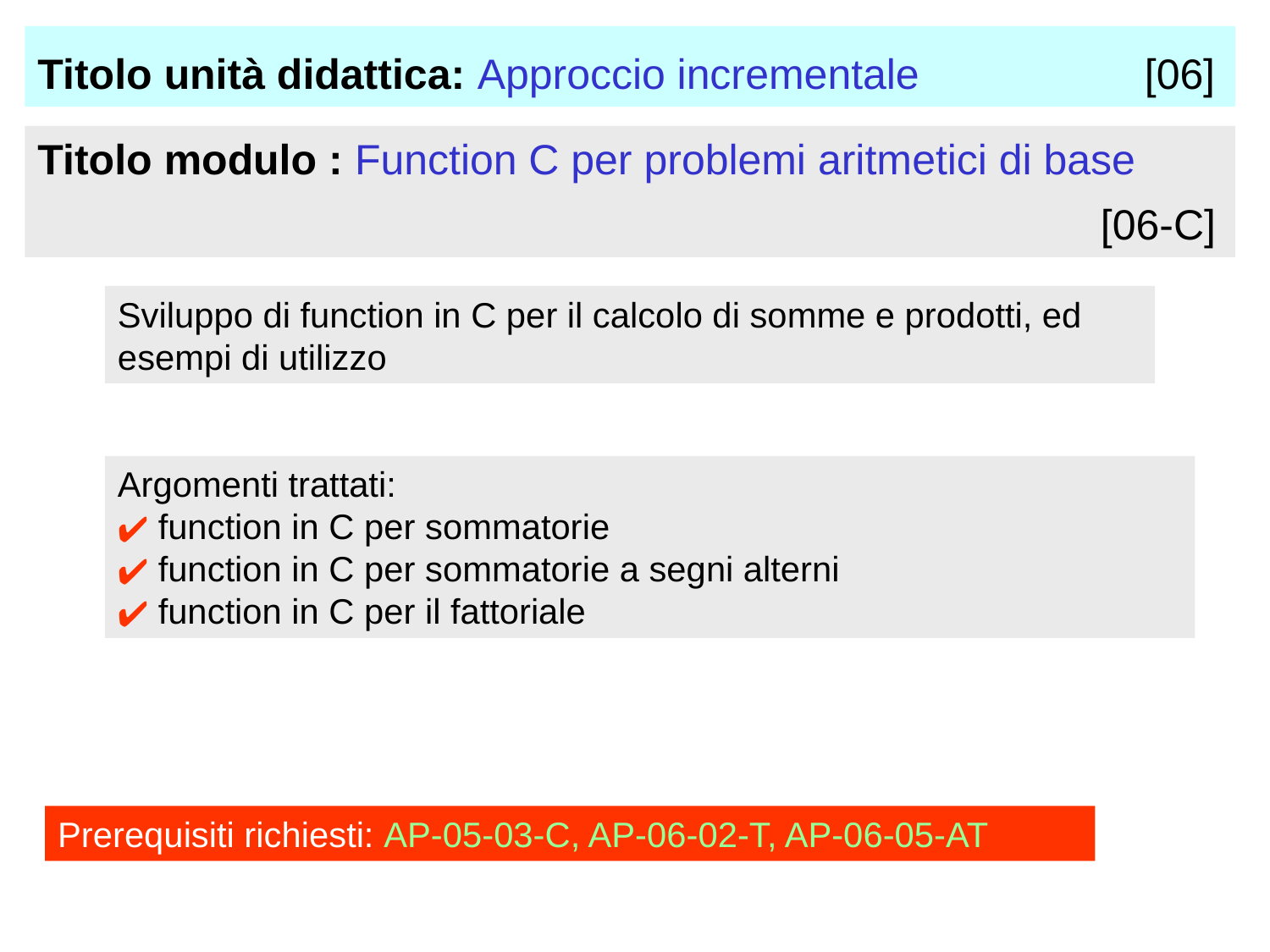

Titolo unità didattica: Approccio incrementale                   [06]
Titolo modulo : Function C per problemi aritmetici di base					 				   [06-C]
Sviluppo di function in C per il calcolo di somme e prodotti, ed esempi di utilizzo
Argomenti trattati:
 function in C per sommatorie
 function in C per sommatorie a segni alterni
 function in C per il fattoriale
Prerequisiti richiesti: AP-05-03-C, AP-06-02-T, AP-06-05-AT